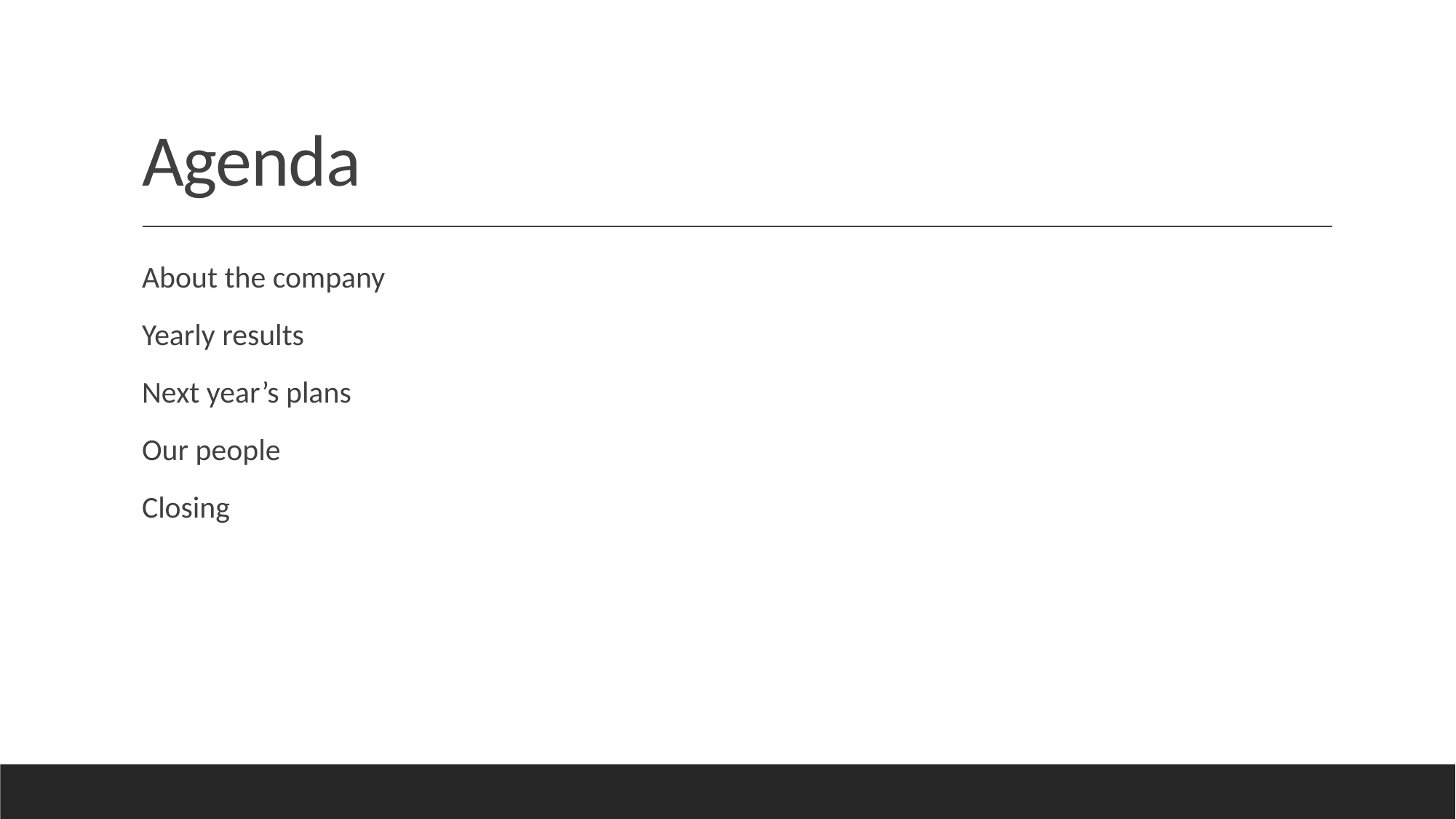

# Agenda
About the company
Yearly results
Next year’s plans
Our people
Closing